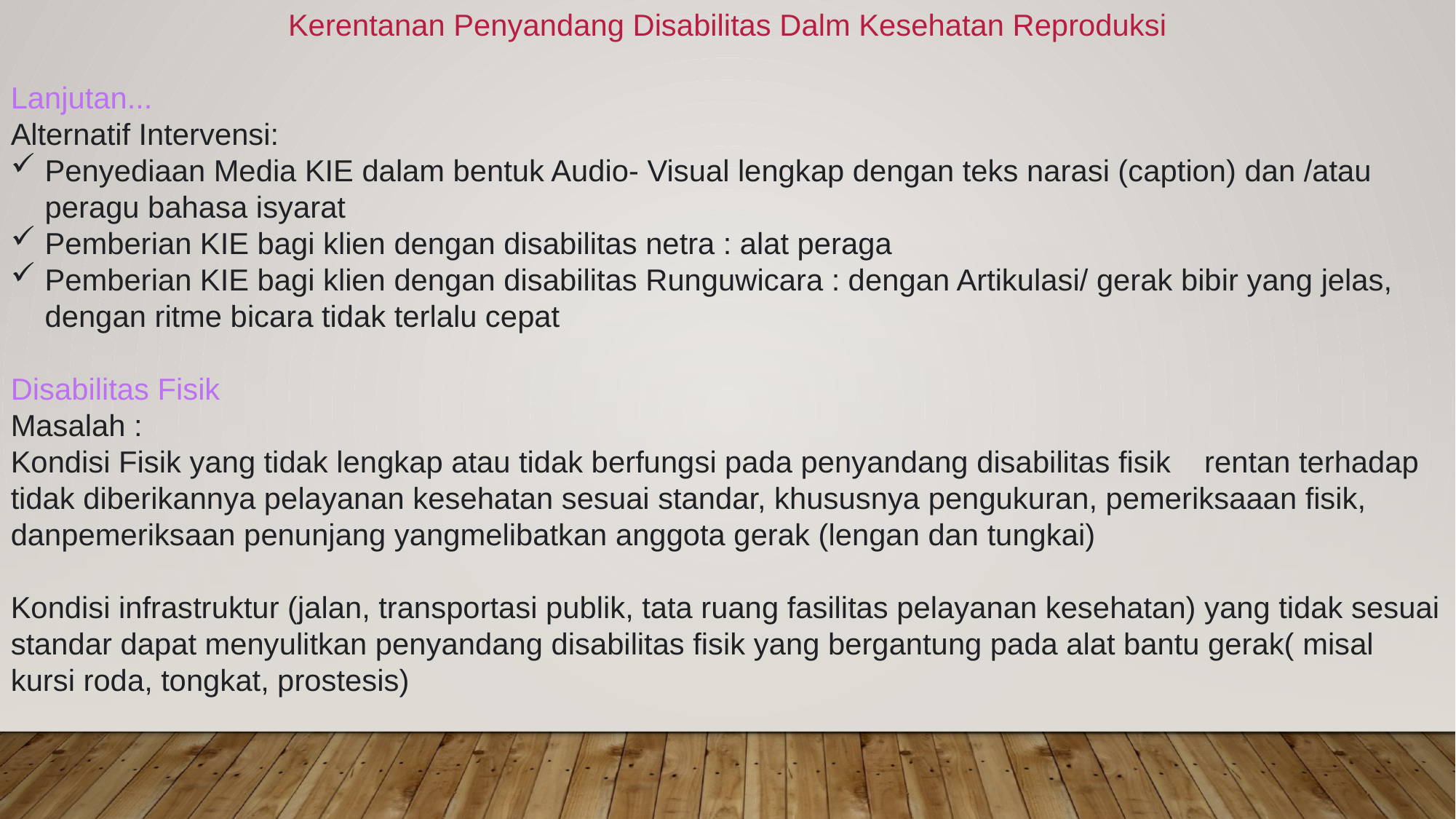

Kerentanan Penyandang Disabilitas Dalm Kesehatan Reproduksi

Lanjutan...
Alternatif Intervensi:
Penyediaan Media KIE dalam bentuk Audio- Visual lengkap dengan teks narasi (caption) dan /atau peragu bahasa isyarat
Pemberian KIE bagi klien dengan disabilitas netra : alat peraga
Pemberian KIE bagi klien dengan disabilitas Runguwicara : dengan Artikulasi/ gerak bibir yang jelas, dengan ritme bicara tidak terlalu cepat

Disabilitas Fisik
Masalah :
Kondisi Fisik yang tidak lengkap atau tidak berfungsi pada penyandang disabilitas fisik    rentan terhadap tidak diberikannya pelayanan kesehatan sesuai standar, khususnya pengukuran, pemeriksaaan fisik, danpemeriksaan penunjang yangmelibatkan anggota gerak (lengan dan tungkai)

Kondisi infrastruktur (jalan, transportasi publik, tata ruang fasilitas pelayanan kesehatan) yang tidak sesuai standar dapat menyulitkan penyandang disabilitas fisik yang bergantung pada alat bantu gerak( misal kursi roda, tongkat, prostesis)